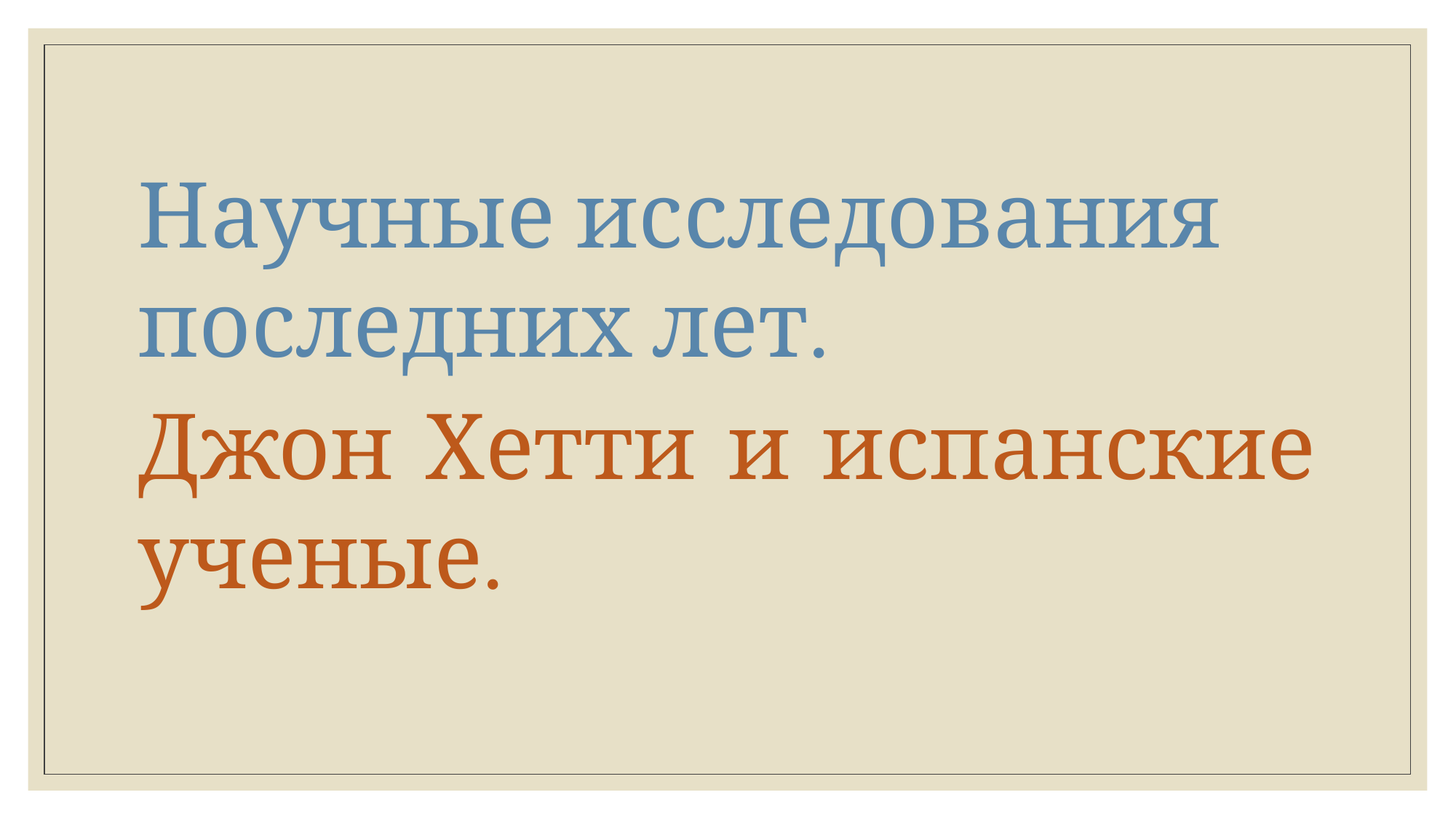

Научные исследования последних лет.
Джон Хетти и испанские ученые.